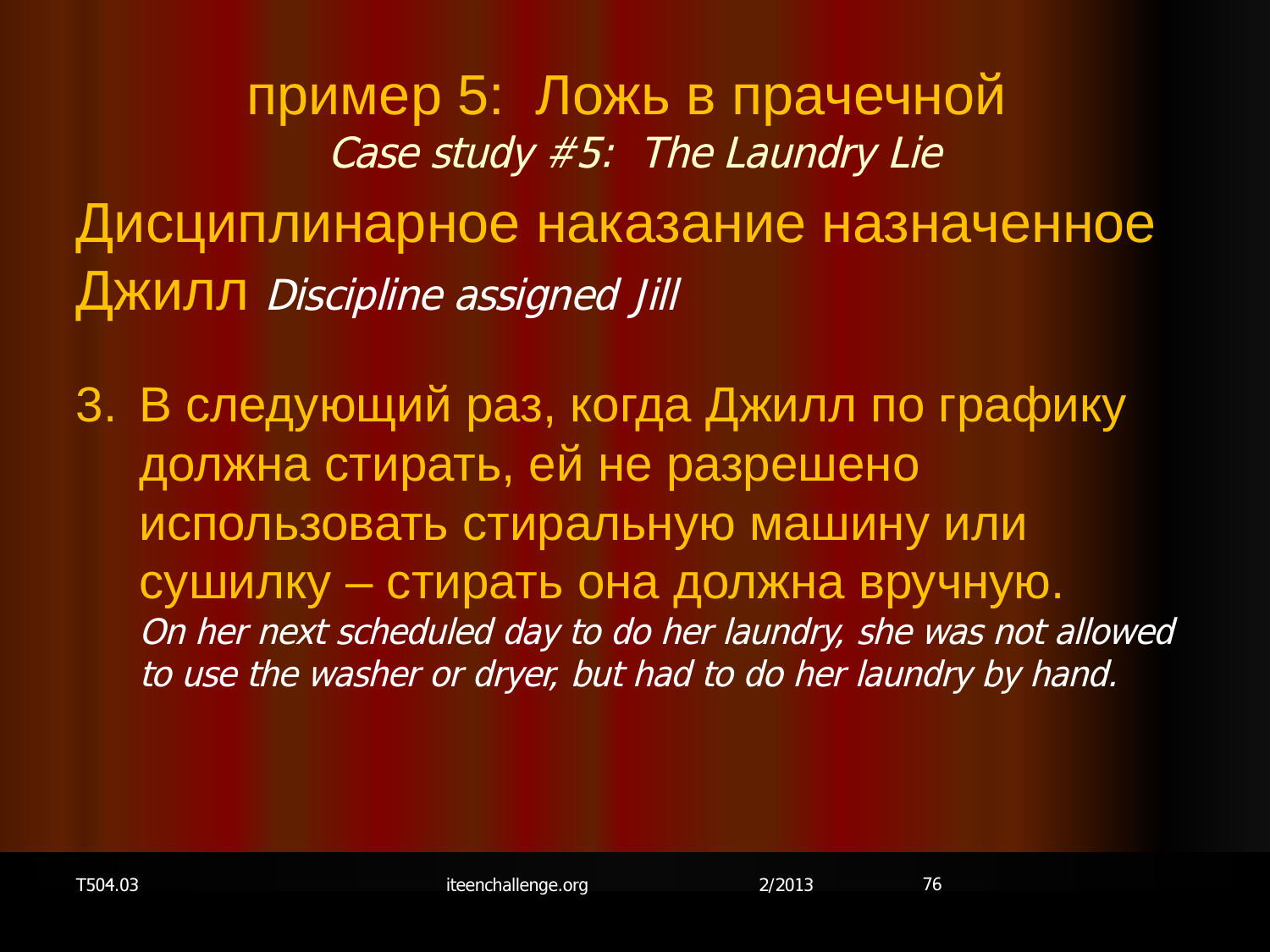

пример 5:  Ложь в прачечной
Case study #5:  The Laundry Lie
Дисциплинарное наказание назначенное Джилл Discipline assigned Jill

В следующий раз, когда Джилл по графику должна стирать, ей не разрешено использовать стиральную машину или сушилку – стирать она должна вручную.
On her next scheduled day to do her laundry, she was not allowed to use the washer or dryer, but had to do her laundry by hand.

76
T504.03
iteenchallenge.org                               2/2013